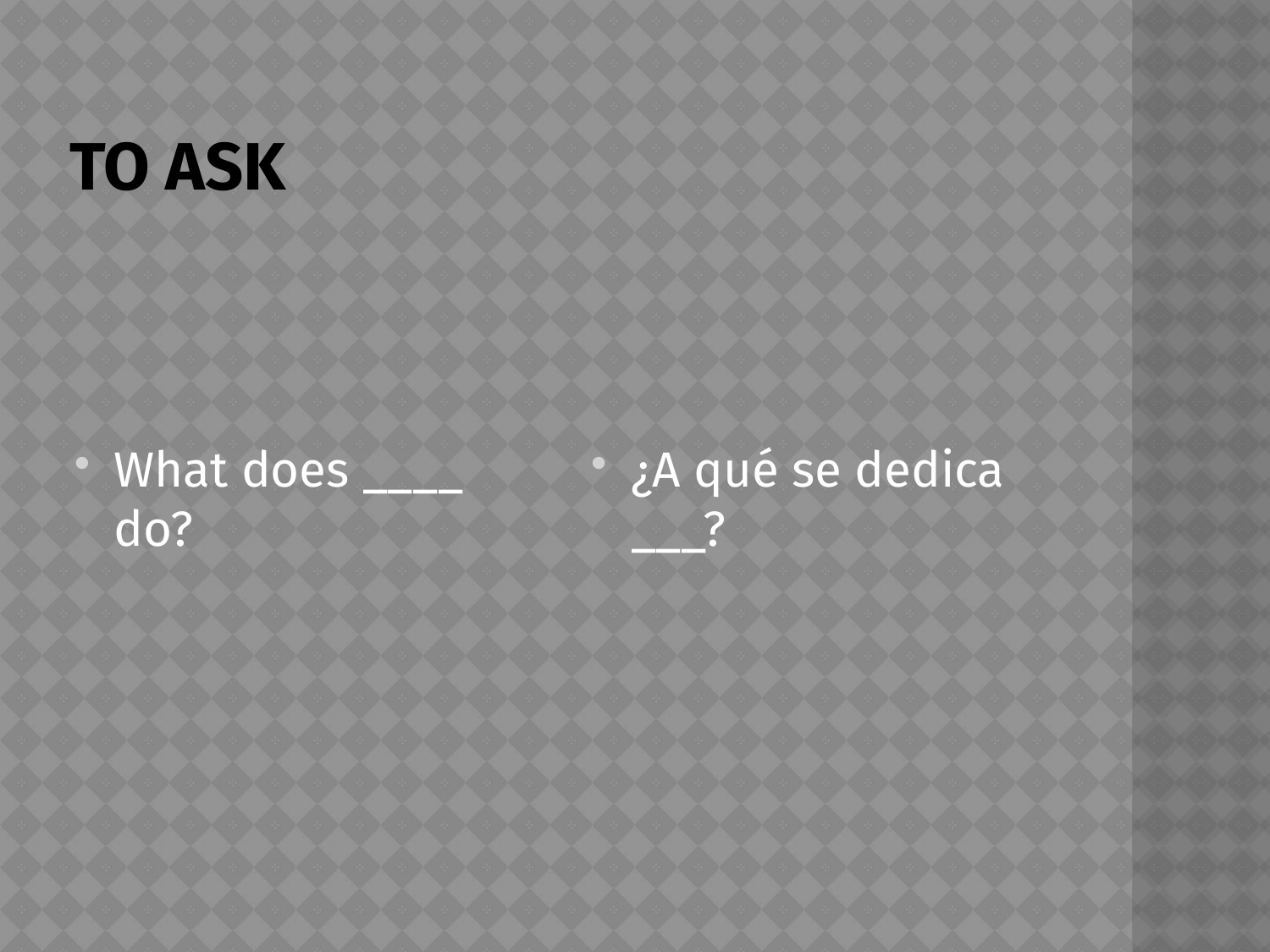

# To Ask

What does ____ do?

¿A qué se dedica ___?